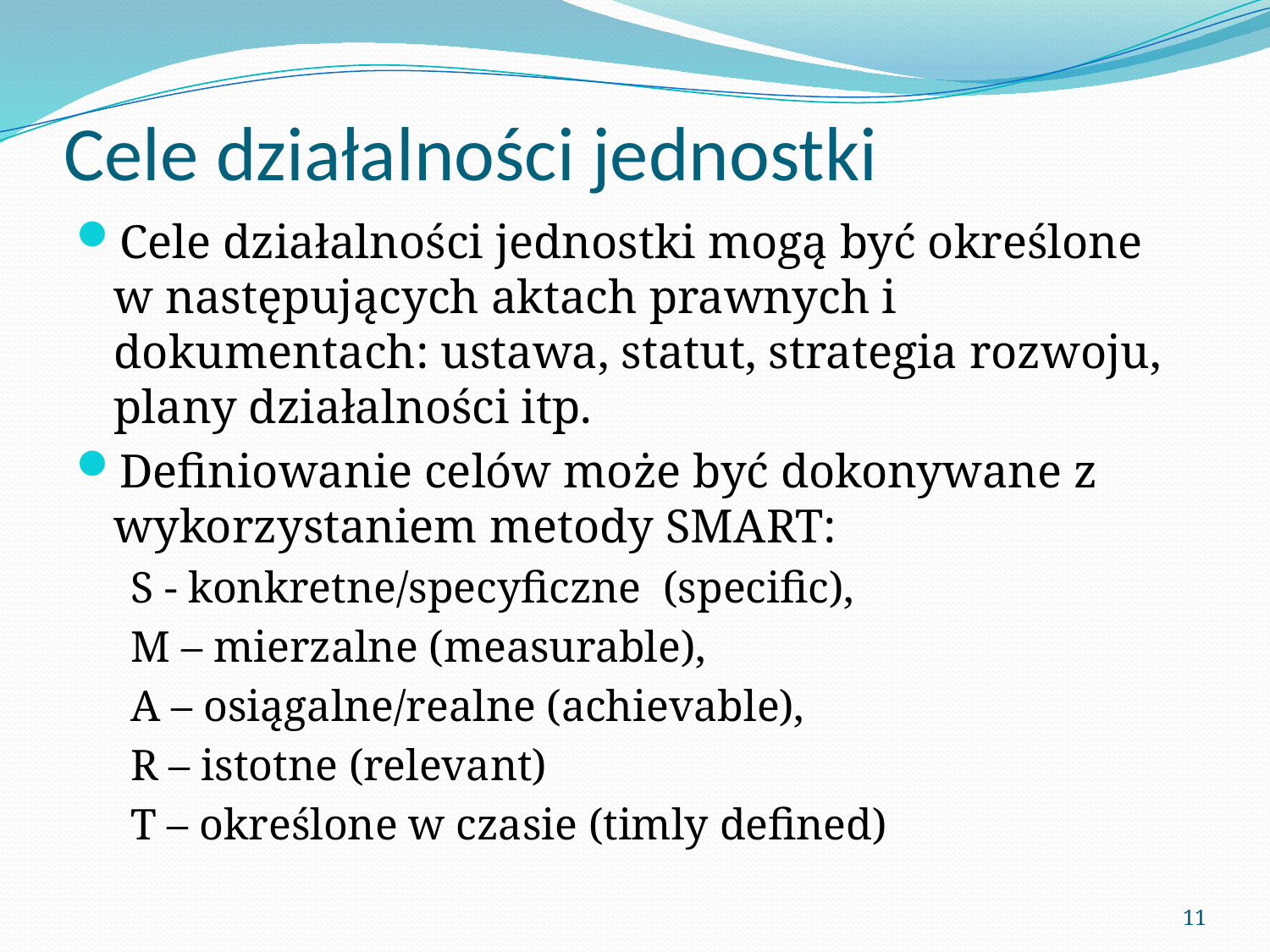

# Cele działalności jednostki
Cele działalności jednostki mogą być określone
w następujących aktach prawnych i dokumentach: ustawa, statut, strategia rozwoju, plany działalności itp.
Definiowanie celów może być dokonywane z wykorzystaniem metody SMART:
S - konkretne/specyficzne  (specific),
M – mierzalne (measurable),
A – osiągalne/realne (achievable),
R – istotne (relevant)
T – określone w czasie (timly defined)
11